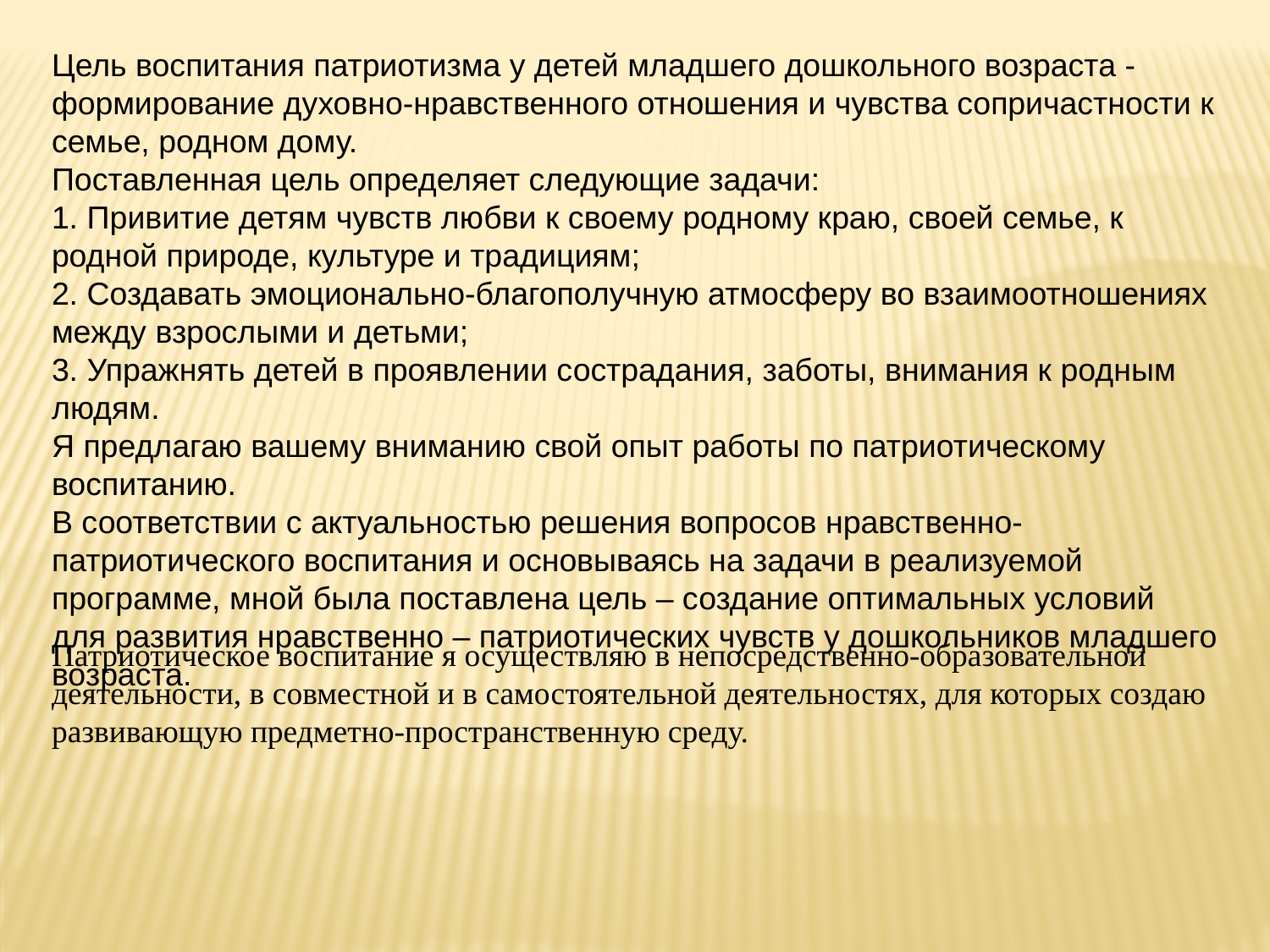

Цель воспитания патриотизма у детей младшего дошкольного возраста - формирование духовно-нравственного отношения и чувства сопричастности к семье, родном дому.
Поставленная цель определяет следующие задачи:
1. Привитие детям чувств любви к своему родному краю, своей семье, к родной природе, культуре и традициям;
2. Создавать эмоционально-благополучную атмосферу во взаимоотношениях между взрослыми и детьми;
3. Упражнять детей в проявлении сострадания, заботы, внимания к родным людям.
Я предлагаю вашему вниманию свой опыт работы по патриотическому воспитанию.
В соответствии с актуальностью решения вопросов нравственно-патриотического воспитания и основываясь на задачи в реализуемой программе, мной была поставлена цель – создание оптимальных условий для развития нравственно – патриотических чувств у дошкольников младшего возраста.
Патриотическое воспитание я осуществляю в непосредственно-образовательной деятельности, в совместной и в самостоятельной деятельностях, для которых создаю развивающую предметно-пространственную среду.